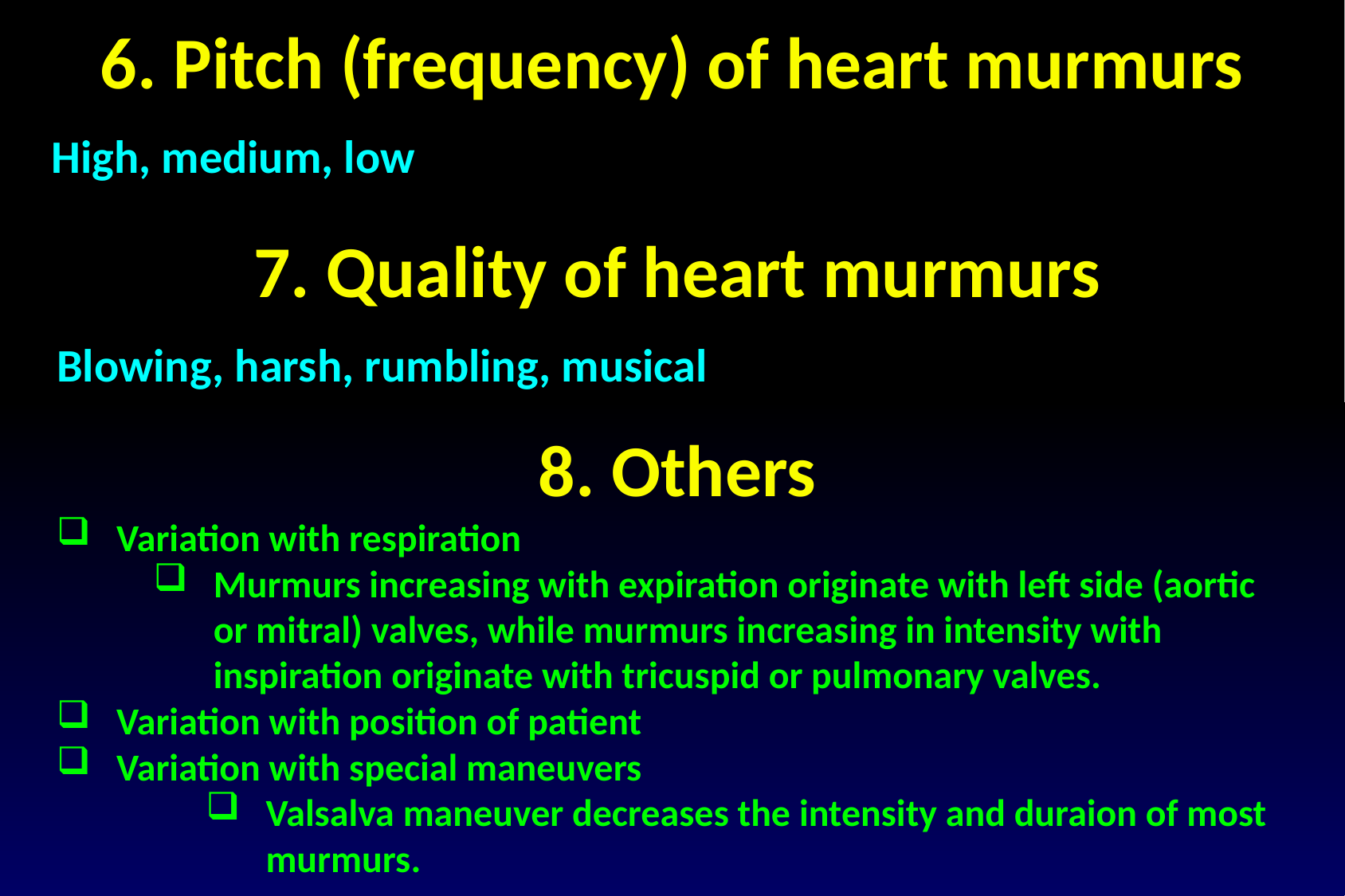

6. Pitch (frequency) of heart murmurs
High, medium, low
7. Quality of heart murmurs
Blowing, harsh, rumbling, musical
8. Others
Variation with respiration
Murmurs increasing with expiration originate with left side (aortic or mitral) valves, while murmurs increasing in intensity with inspiration originate with tricuspid or pulmonary valves.
Variation with position of patient
Variation with special maneuvers
Valsalva maneuver decreases the intensity and duraion of most murmurs.